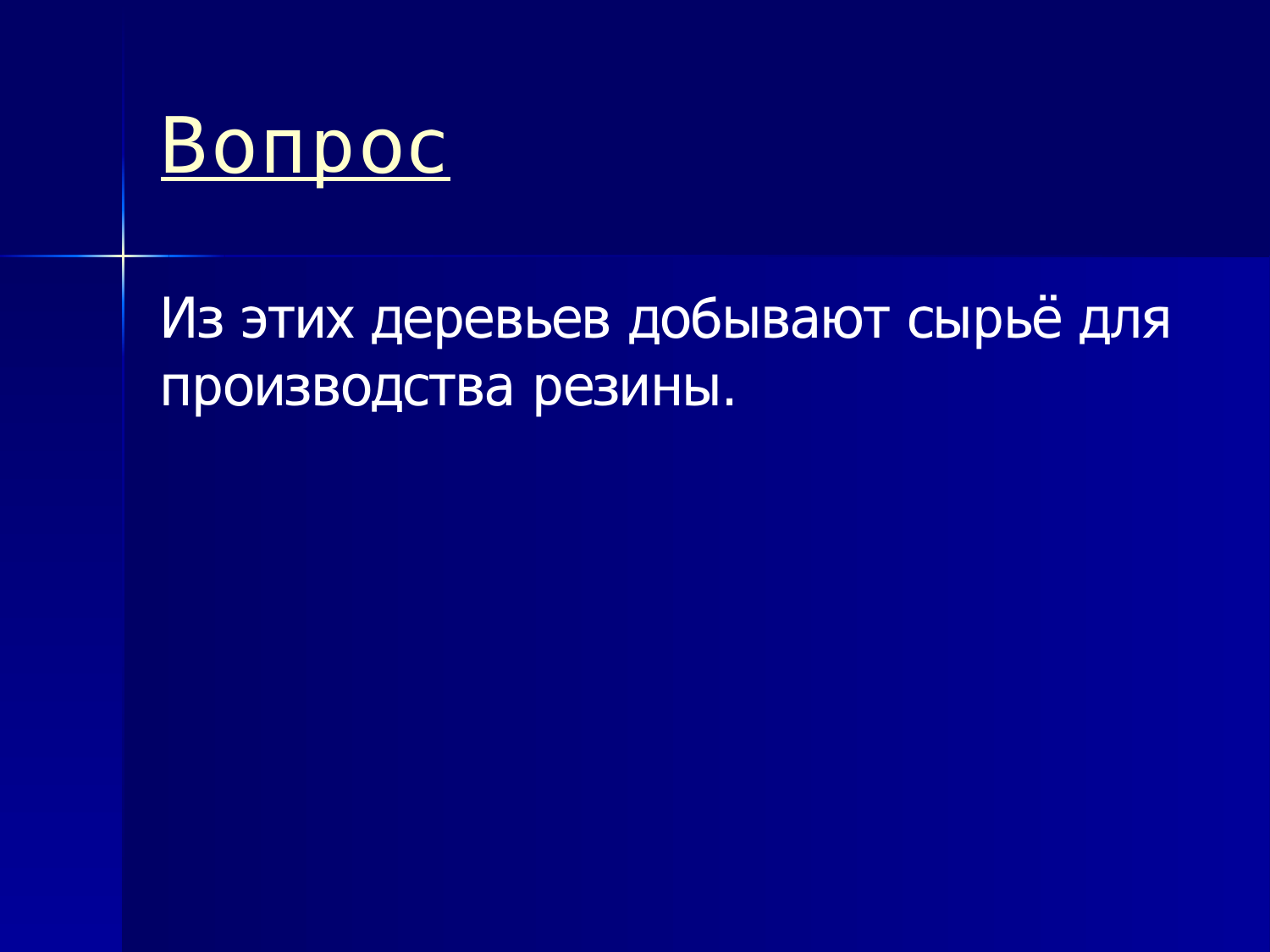

# Вопрос
Из этих деревьев добывают сырьё для производства резины.